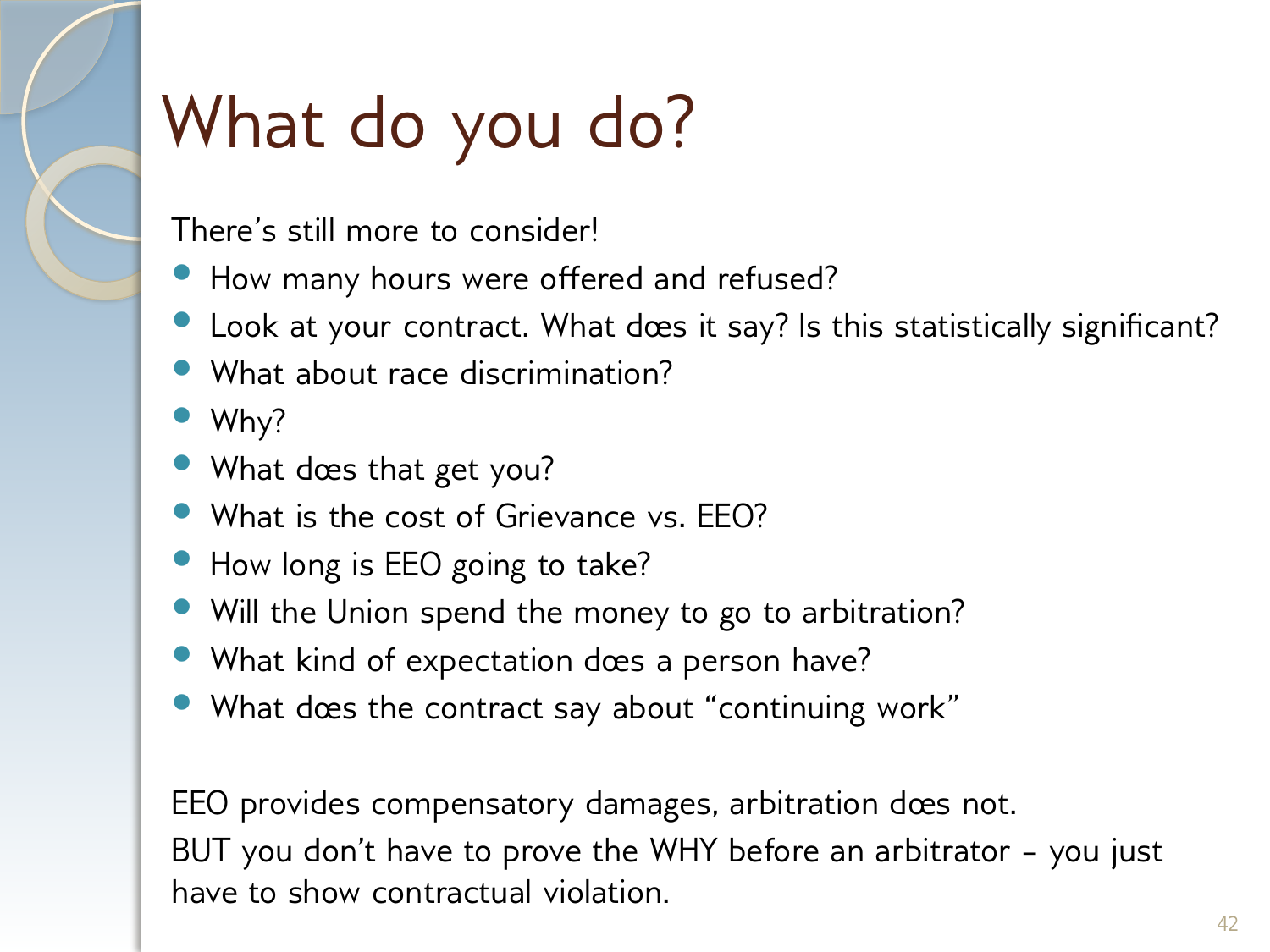

# What do you do?
There’s still more to consider!
How many hours were offered and refused?
Look at your contract. What does it say? Is this statistically significant?
What about race discrimination?
Why?
What does that get you?
What is the cost of Grievance vs. EEO?
How long is EEO going to take?
Will the Union spend the money to go to arbitration?
What kind of expectation does a person have?
What does the contract say about “continuing work”

EEO provides compensatory damages, arbitration does not.
BUT you don’t have to prove the WHY before an arbitrator – you just have to show contractual violation.
42